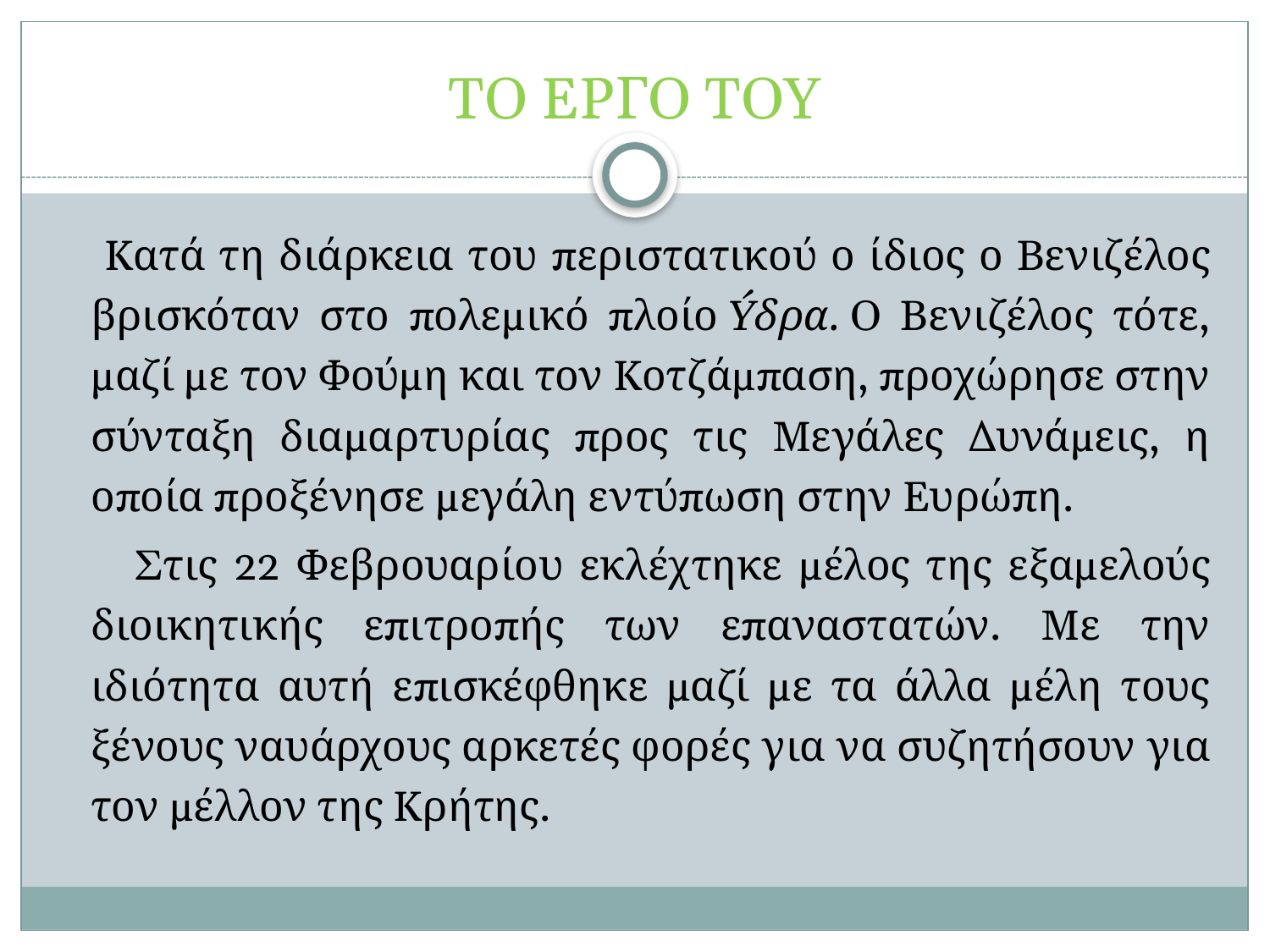

# ΤΟ ΕΡΓΟ ΤΟΥ
    Κατά τη διάρκεια του περιστατικού ο ίδιος ο Βενιζέλος βρισκόταν στο πολεμικό πλοίο Ύδρα. Ο Βενιζέλος τότε, μαζί με τον Φούμη και τον Κοτζάμπαση, προχώρησε στην σύνταξη διαμαρτυρίας προς τις Μεγάλες Δυνάμεις, η οποία προξένησε μεγάλη εντύπωση στην Ευρώπη.
     Στις 22 Φεβρουαρίου εκλέχτηκε μέλος της εξαμελούς διοικητικής επιτροπής των επαναστατών. Με την ιδιότητα αυτή επισκέφθηκε μαζί με τα άλλα μέλη τους ξένους ναυάρχους αρκετές φορές για να συζητήσουν για τον μέλλον της Κρήτης.